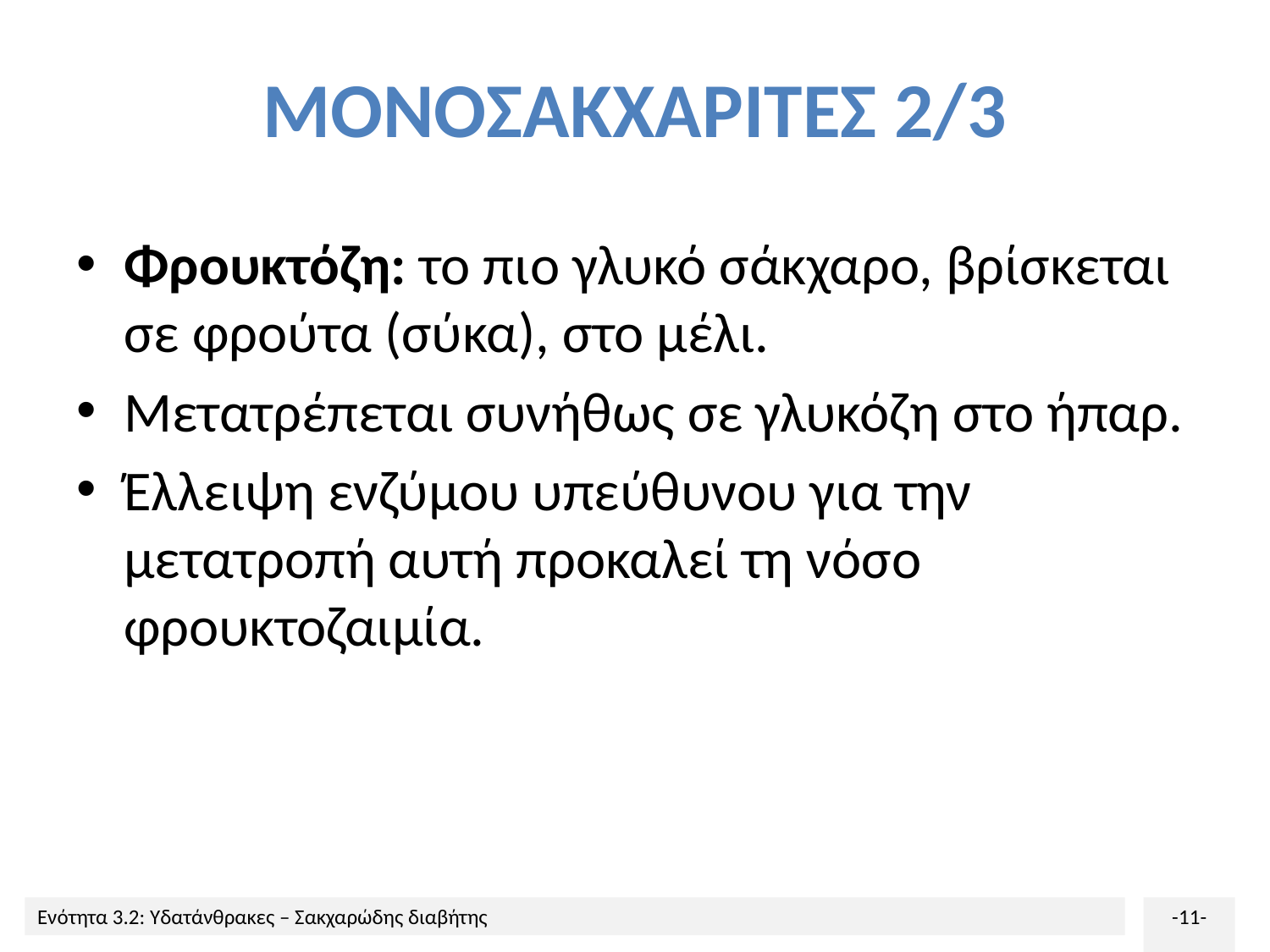

# ΜΟΝΟΣΑΚΧΑΡΙΤΕΣ 2/3
Φρουκτόζη: το πιο γλυκό σάκχαρο, βρίσκεται σε φρούτα (σύκα), στο μέλι.
Μετατρέπεται συνήθως σε γλυκόζη στο ήπαρ.
Έλλειψη ενζύμου υπεύθυνου για την μετατροπή αυτή προκαλεί τη νόσο φρουκτοζαιμία.